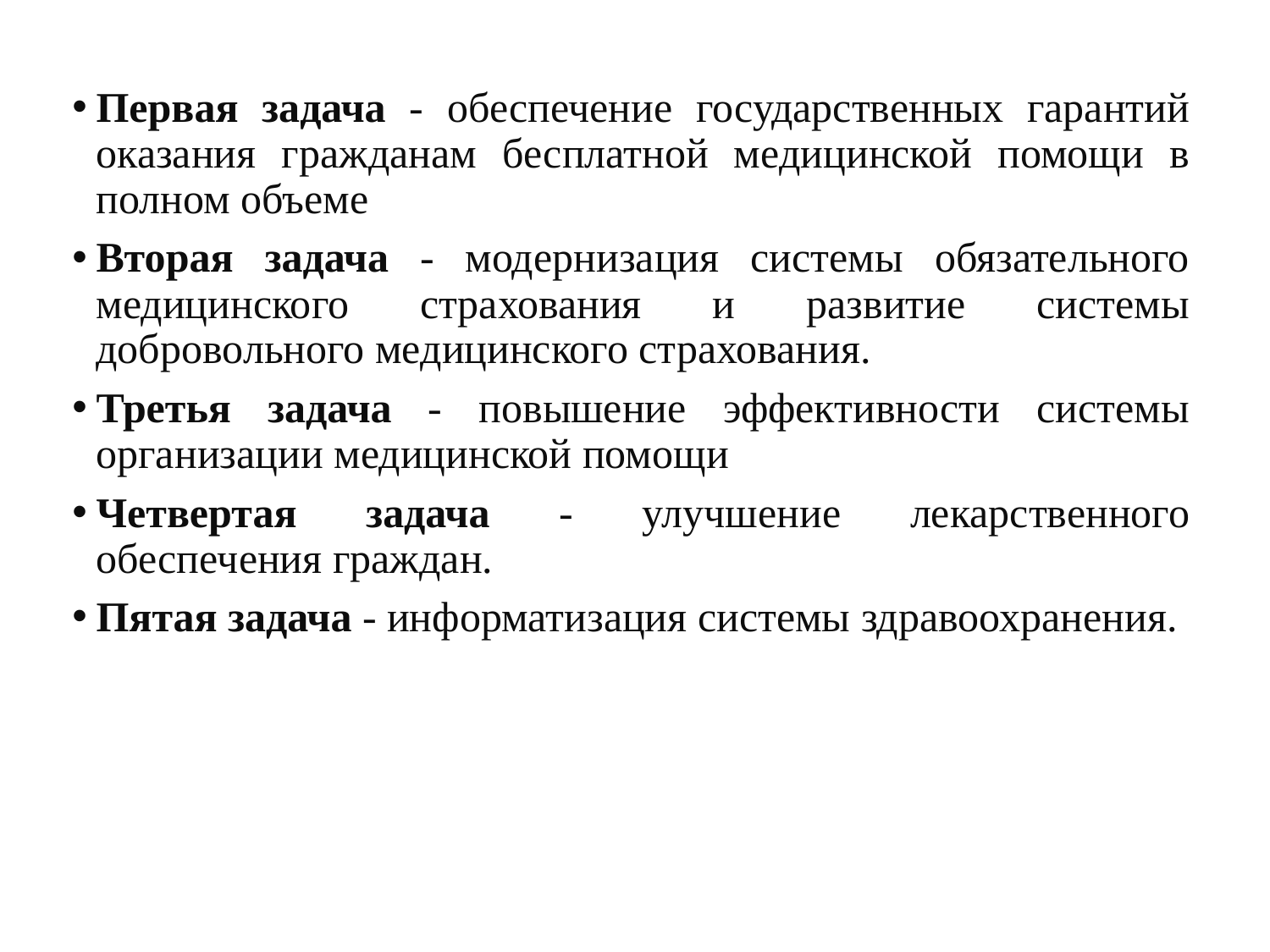

Первая задача - обеспечение государственных гарантий оказания гражданам бесплатной медицинской помощи в полном объеме
Вторая задача - модернизация системы обязательного медицинского страхования и развитие системы добровольного медицинского страхования.
Третья задача - повышение эффективности системы организации медицинской помощи
Четвертая задача - улучшение лекарственного обеспечения граждан.
Пятая задача - информатизация системы здравоохранения.